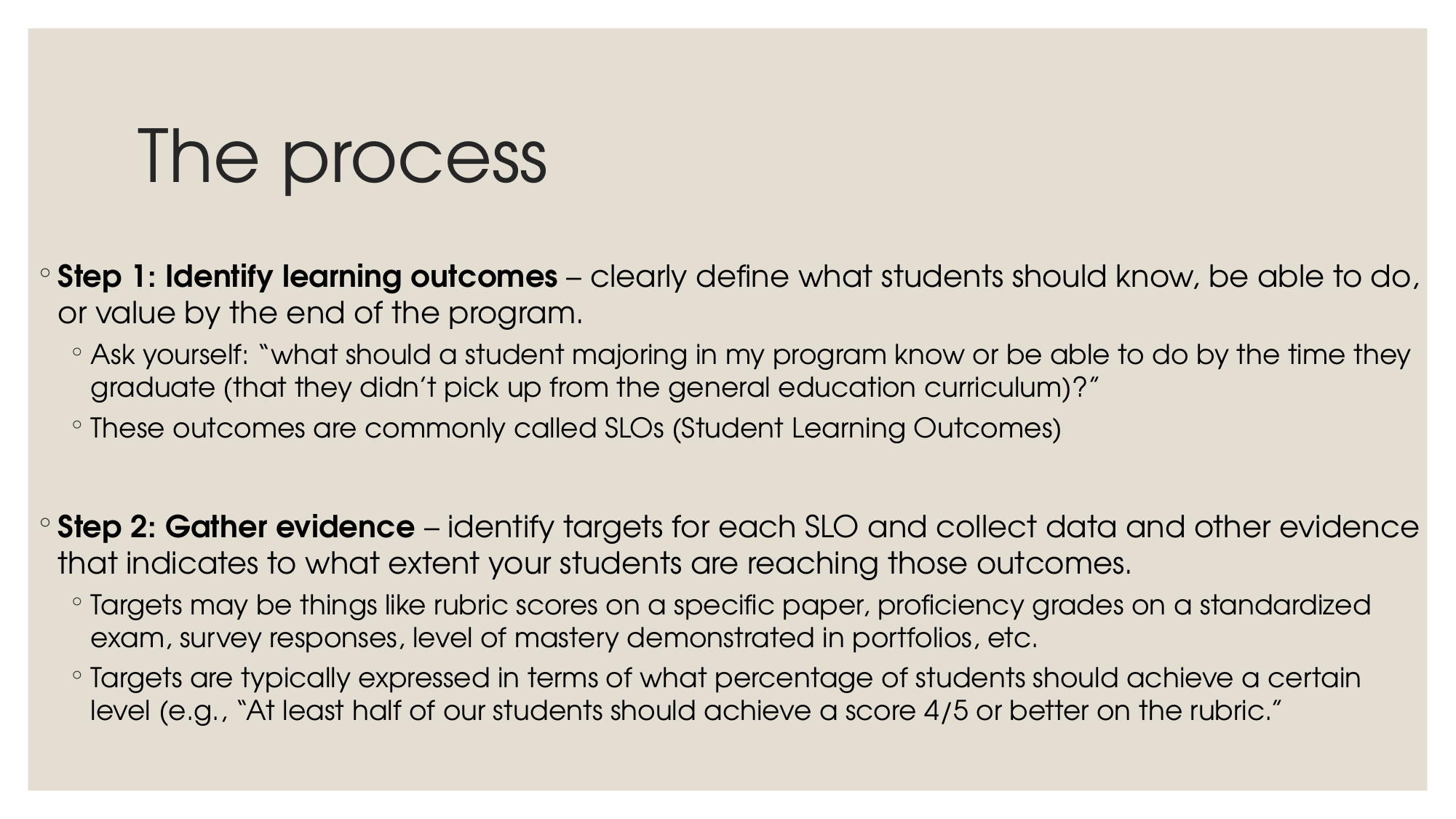

# The process
Step 1: Identify learning outcomes – clearly define what students should know, be able to do, or value by the end of the program.
Ask yourself: “what should a student majoring in my program know or be able to do by the time they graduate (that they didn’t pick up from the general education curriculum)?”
These outcomes are commonly called SLOs (Student Learning Outcomes)

Step 2: Gather evidence – identify targets for each SLO and collect data and other evidence that indicates to what extent your students are reaching those outcomes.
Targets may be things like rubric scores on a specific paper, proficiency grades on a standardized exam, survey responses, level of mastery demonstrated in portfolios, etc.
Targets are typically expressed in terms of what percentage of students should achieve a certain level (e.g., “At least half of our students should achieve a score 4/5 or better on the rubric.”